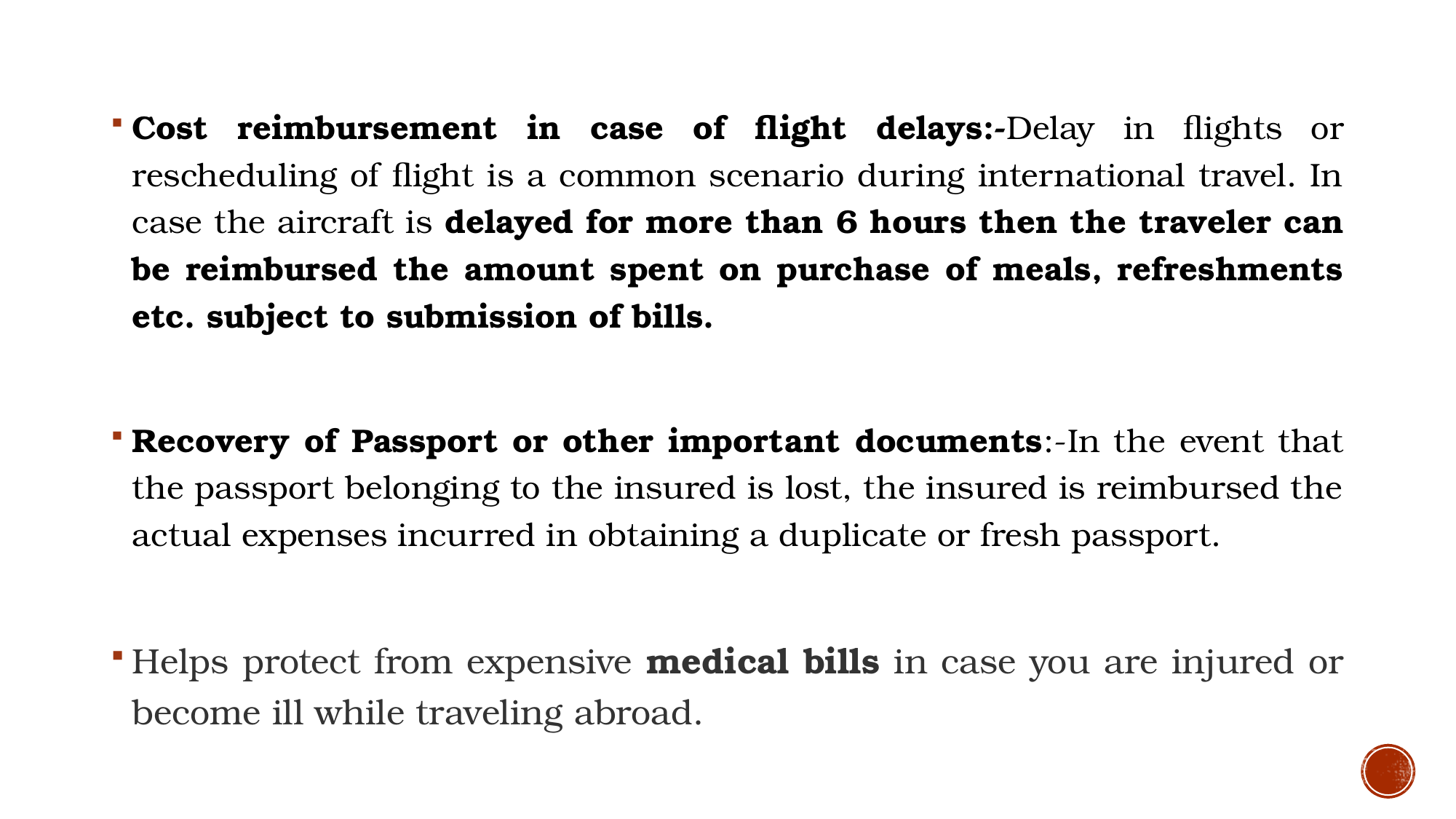

Cost reimbursement in case of flight delays:-Delay in flights or rescheduling of flight is a common scenario during international travel. In case the aircraft is delayed for more than 6 hours then the traveler can be reimbursed the amount spent on purchase of meals, refreshments etc. subject to submission of bills.

Recovery of Passport or other important documents:-In the event that the passport belonging to the insured is lost, the insured is reimbursed the actual expenses incurred in obtaining a duplicate or fresh passport.

Helps protect from expensive medical bills in case you are injured or become ill while traveling abroad.